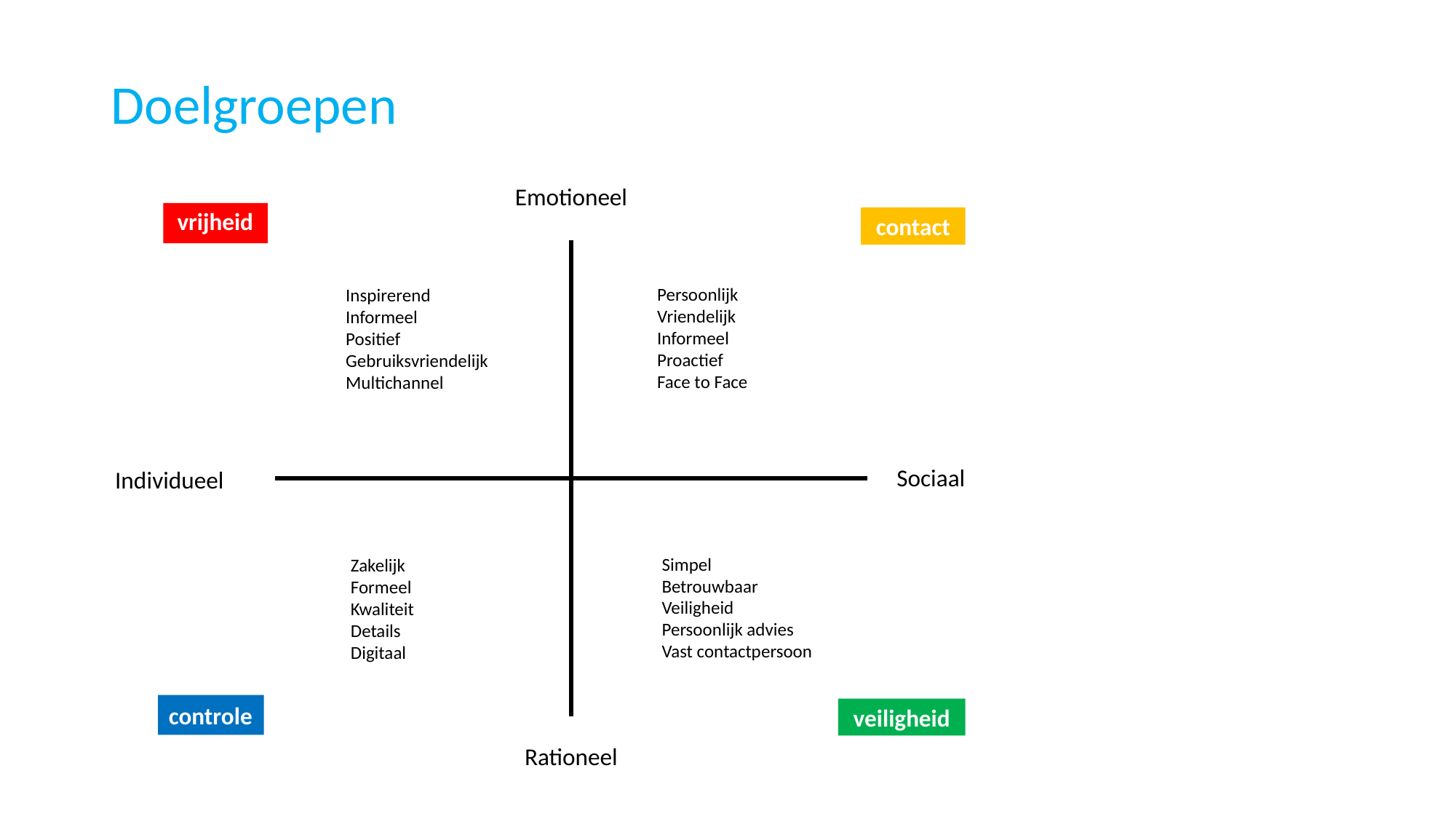

# Doelgroepen
Emotioneel
vrijheid

contact
IDEALISTIC LISA
Persoonlijk
Vriendelijk
Informeel
Proactief
Face to Face
Inspirerend
Informeel
Positief
Gebruiksvriendelijk
Multichannel
Sociaal
Individueel
Simpel
Betrouwbaar
Veiligheid
Persoonlijk advies
Vast contactpersoon
Zakelijk
Formeel
Kwaliteit
Details
Digitaal
controle
veiligheid
Rationeel